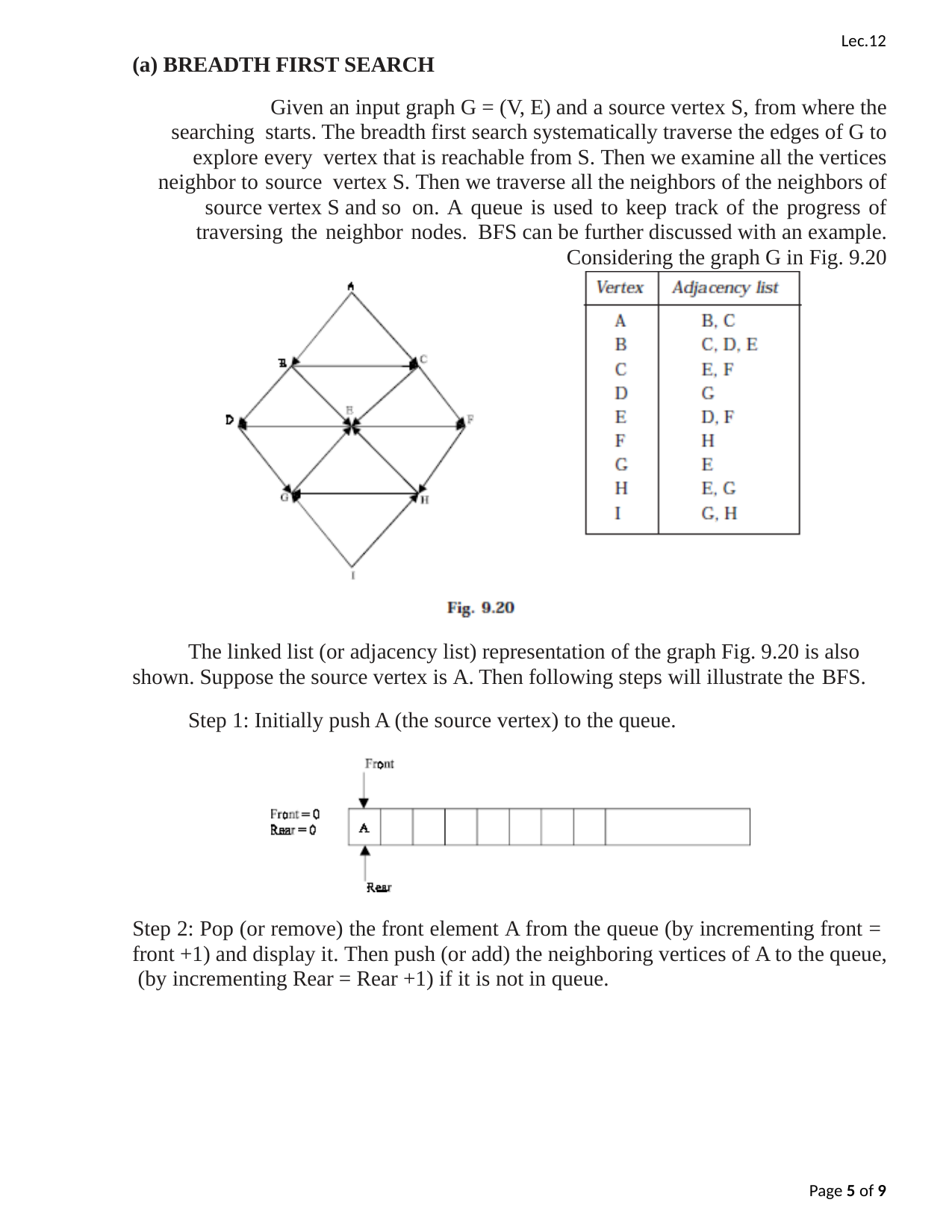

Lec.12
(a) BREADTH FIRST SEARCH
Given an input graph G = (V, E) and a source vertex S, from where the searching  starts. The breadth first search systematically traverse the edges of G to explore every  vertex that is reachable from S. Then we examine all the vertices neighbor to source  vertex S. Then we traverse all the neighbors of the neighbors of source vertex S and so  on. A queue is used to keep track of the progress of traversing the neighbor nodes.  BFS can be further discussed with an example. Considering the graph G in Fig. 9.20

The linked list (or adjacency list) representation of the graph Fig. 9.20 is also  shown. Suppose the source vertex is A. Then following steps will illustrate the BFS.
Step 1: Initially push A (the source vertex) to the queue.

Step 2: Pop (or remove) the front element A from the queue (by incrementing front =  front +1) and display it. Then push (or add) the neighboring vertices of A to the queue,  (by incrementing Rear = Rear +1) if it is not in queue.
Page 5 of 9